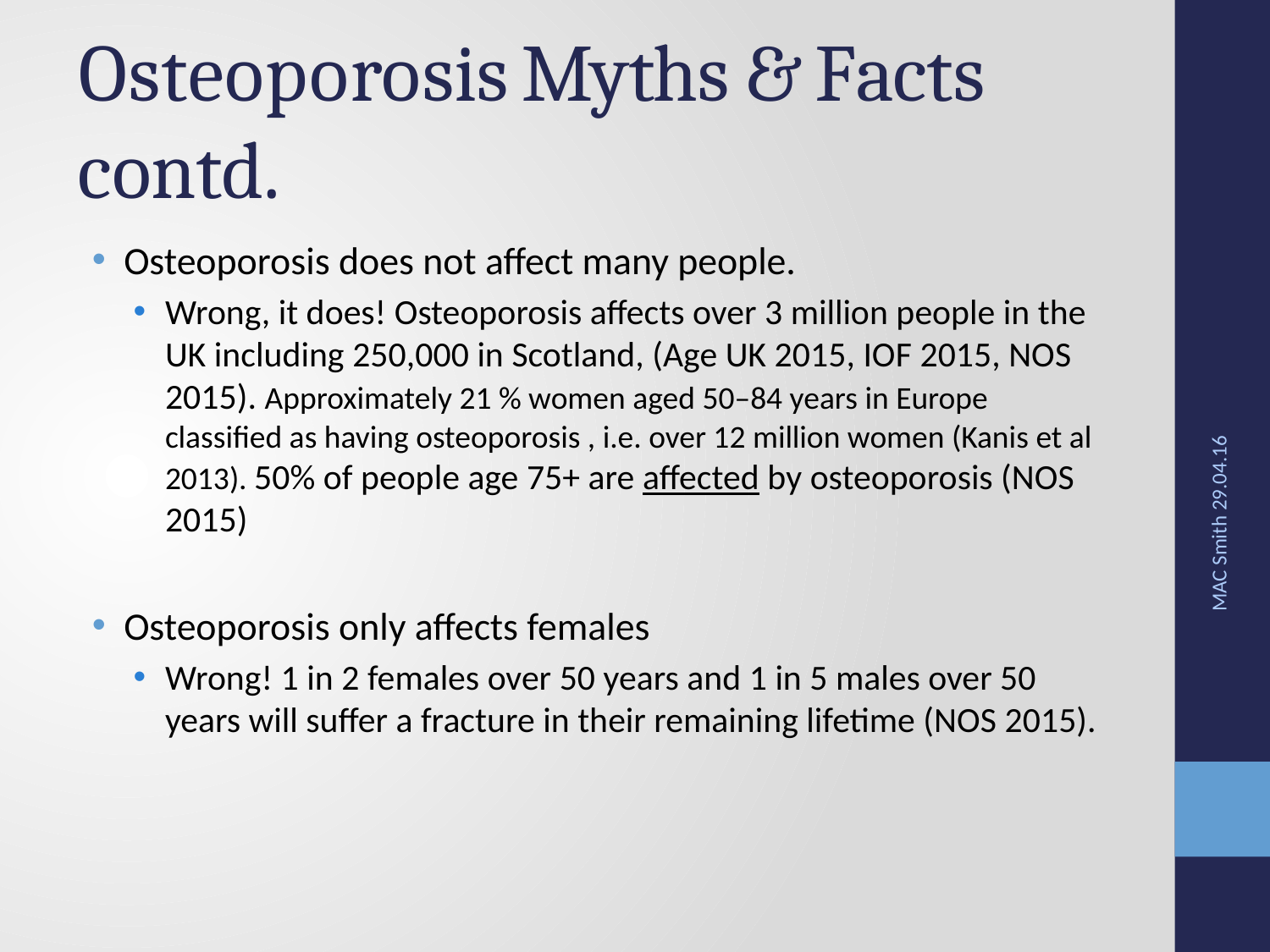

# Osteoporosis Myths & Facts contd.
Osteoporosis does not affect many people.
Wrong, it does! Osteoporosis affects over 3 million people in the UK including 250,000 in Scotland, (Age UK 2015, IOF 2015, NOS 2015). Approximately 21 % women aged 50–84 years in Europe classified as having osteoporosis , i.e. over 12 million women (Kanis et al 2013). 50% of people age 75+ are affected by osteoporosis (NOS 2015)

Osteoporosis only affects females
Wrong! 1 in 2 females over 50 years and 1 in 5 males over 50 years will suffer a fracture in their remaining lifetime (NOS 2015).
MAC Smith 29.04.16